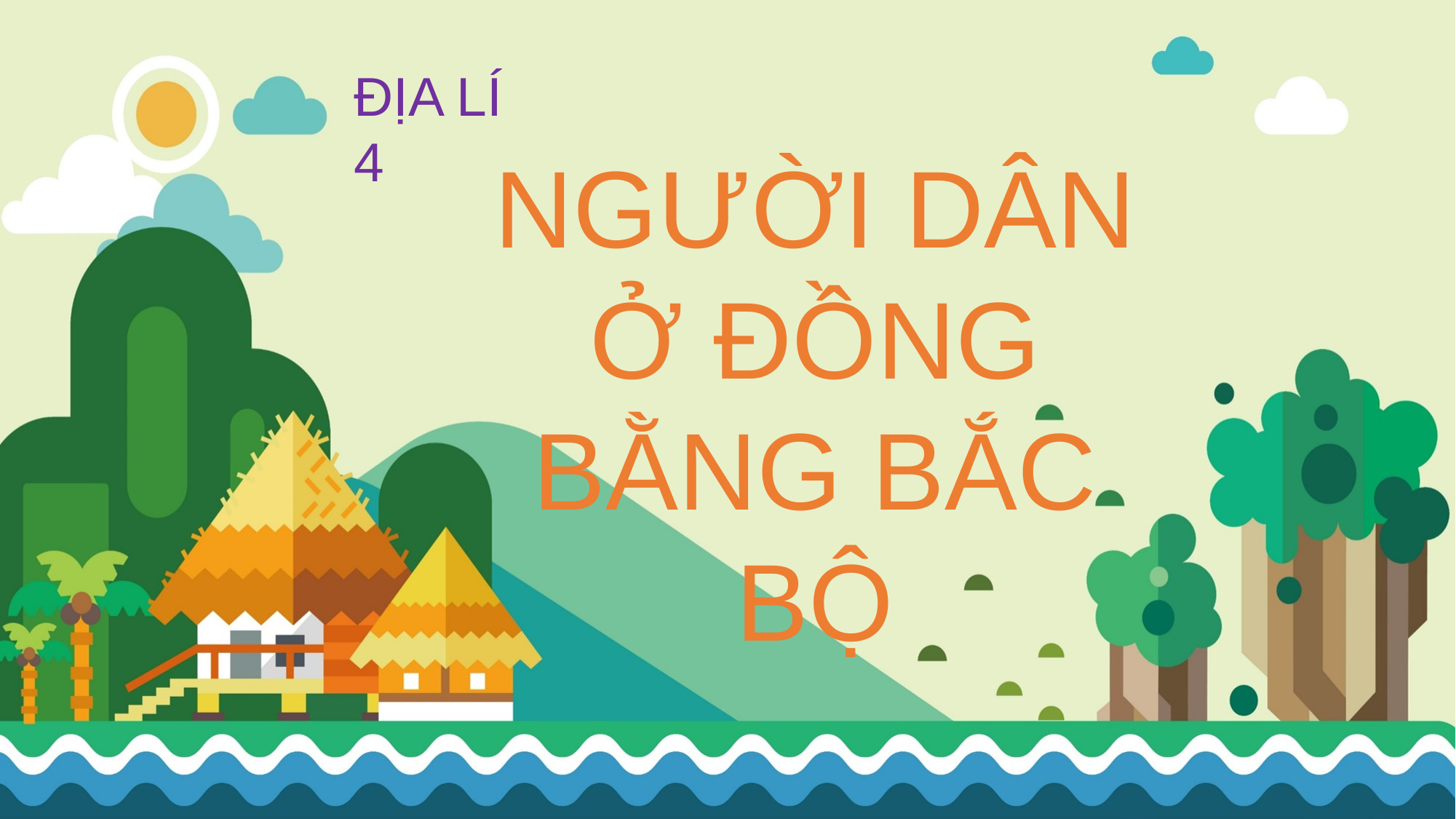

ĐỊA LÍ 4
NGƯỜI DÂN Ở ĐỒNG BẰNG BẮC BỘ